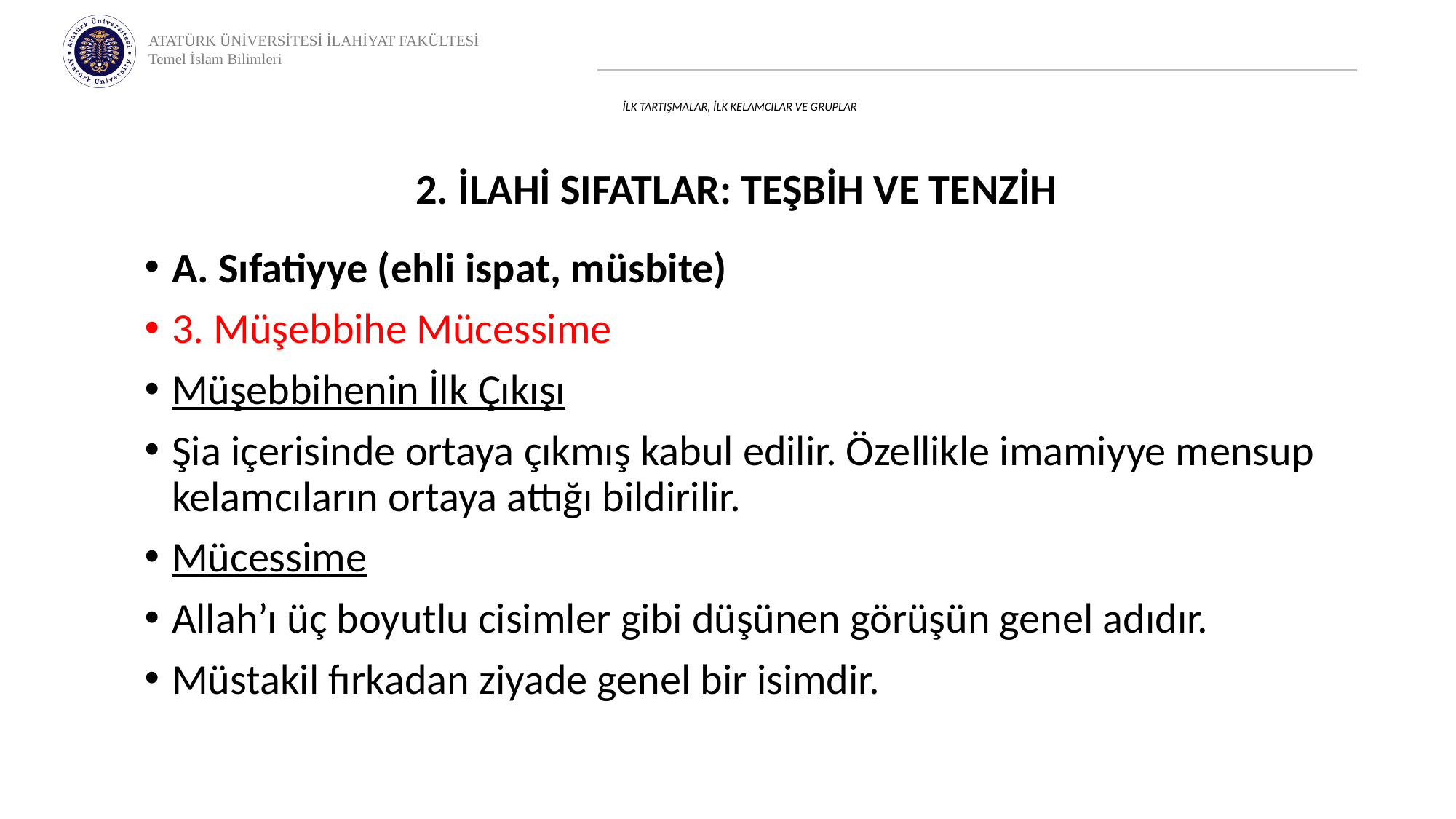

# İLK TARTIŞMALAR, İLK KELAMCILAR VE GRUPLAR
2. İLAHİ SIFATLAR: TEŞBİH VE TENZİH

A. Sıfatiyye (ehli ispat, müsbite)
3. Müşebbihe Mücessime
Müşebbihenin İlk Çıkışı
Şia içerisinde ortaya çıkmış kabul edilir. Özellikle imamiyye mensup kelamcıların ortaya attığı bildirilir.
Mücessime
Allah’ı üç boyutlu cisimler gibi düşünen görüşün genel adıdır.
Müstakil fırkadan ziyade genel bir isimdir.